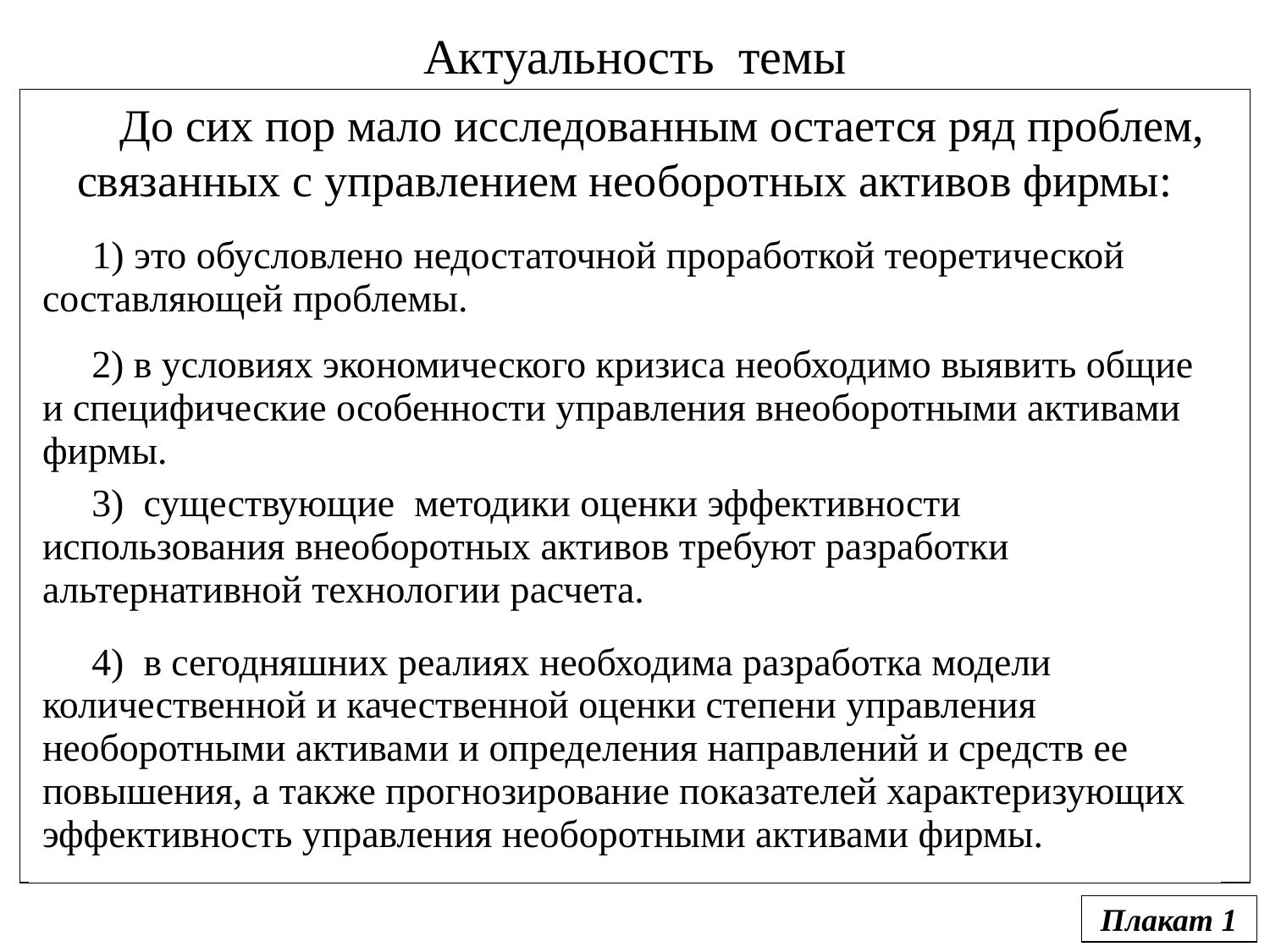

# Актуальность  темы
До сих пор мало исследованным остается ряд проблем, связанных с управлением необоротных активов фирмы:

| 1) это обусловлено недостаточной проработкой теоретической составляющей проблемы. |
| --- |
| 2) в условиях экономического кризиса необходимо выявить общие и специфические особенности управления внеоборотными активами фирмы. |
| --- |
| 3) существующие методики оценки эффективности использования внеоборотных активов требуют разработки альтернативной технологии расчета. |
| --- |
| 4) в сегодняшних реалиях необходима разработка модели количественной и качественной оценки степени управления необоротными активами и определения направлений и средств ее повышения, а также прогнозирование показателей характеризующих эффективность управления необоротными активами фирмы. |
| --- |
Плакат 1